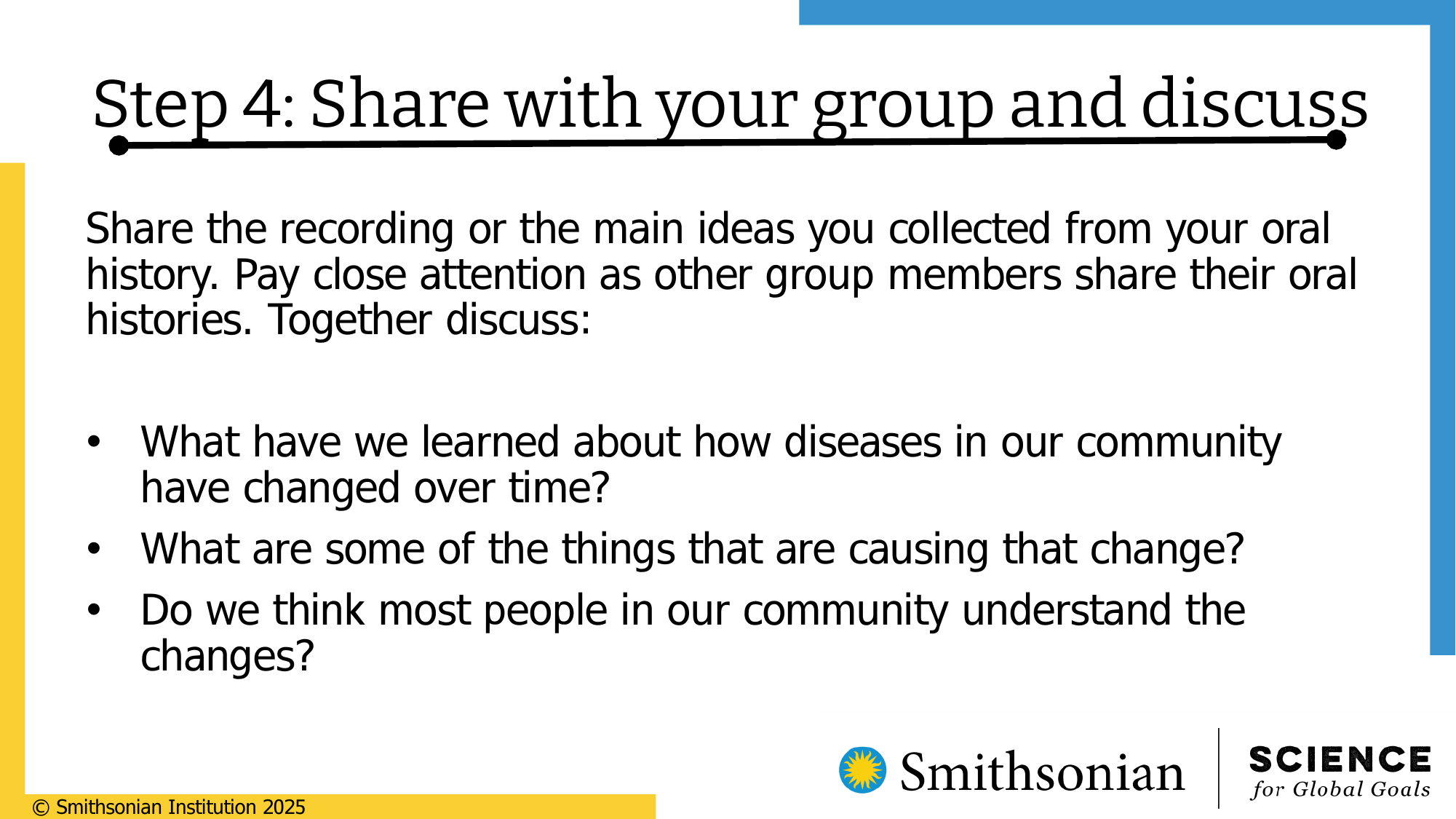

# Step 4: Share with your group and discuss
Share the recording or the main ideas you collected from your oral history. Pay close attention as other group members share their oral histories. Together discuss:

What have we learned about how diseases in our community have changed over time?
What are some of the things that are causing that change?
Do we think most people in our community understand the changes?